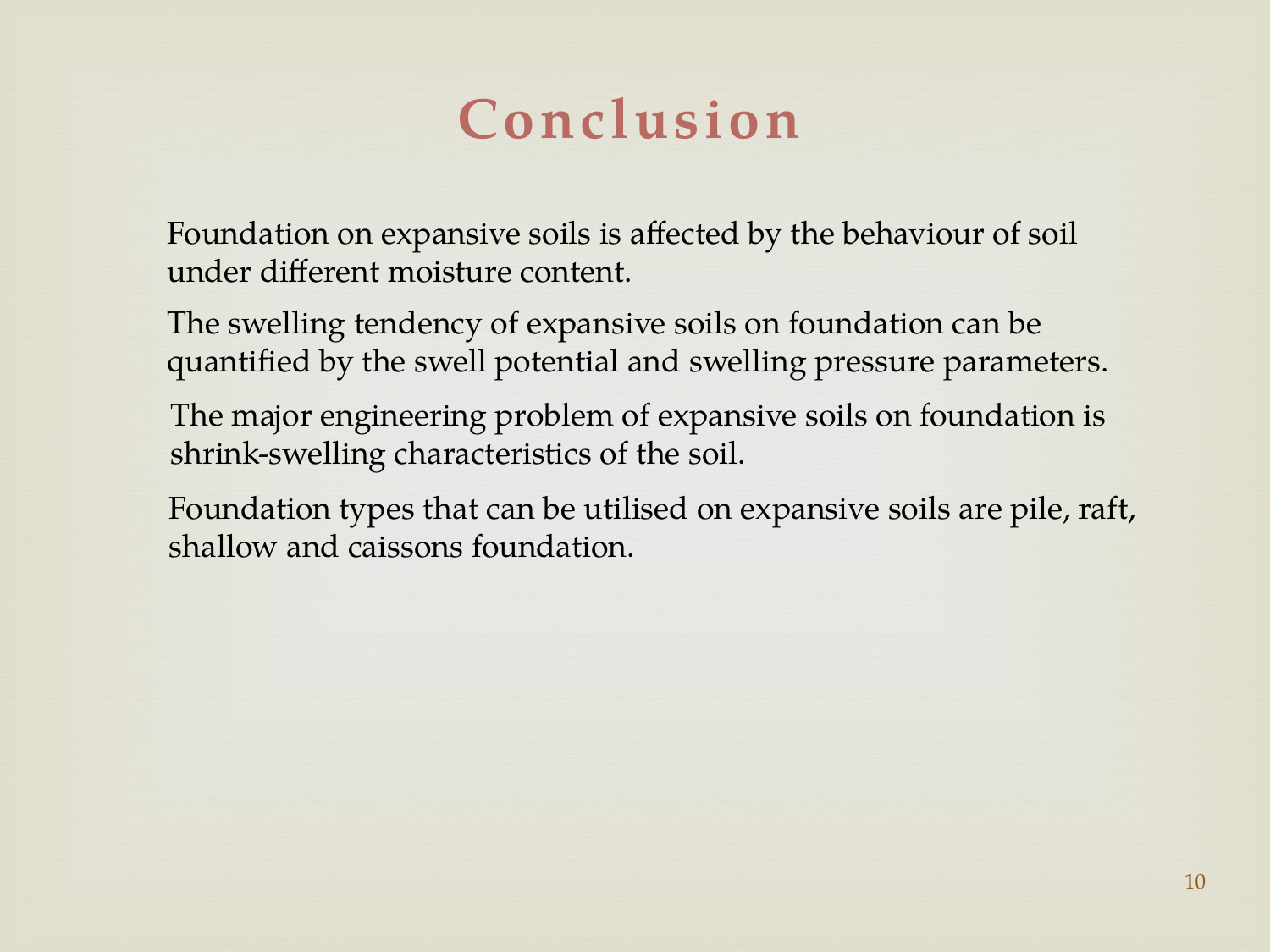

Conclusion
Foundation on expansive soils is affected by the behaviour of soil under different moisture content.
The swelling tendency of expansive soils on foundation can be quantified by the swell potential and swelling pressure parameters.
The major engineering problem of expansive soils on foundation is shrink-swelling characteristics of the soil.
Foundation types that can be utilised on expansive soils are pile, raft, shallow and caissons foundation.
10